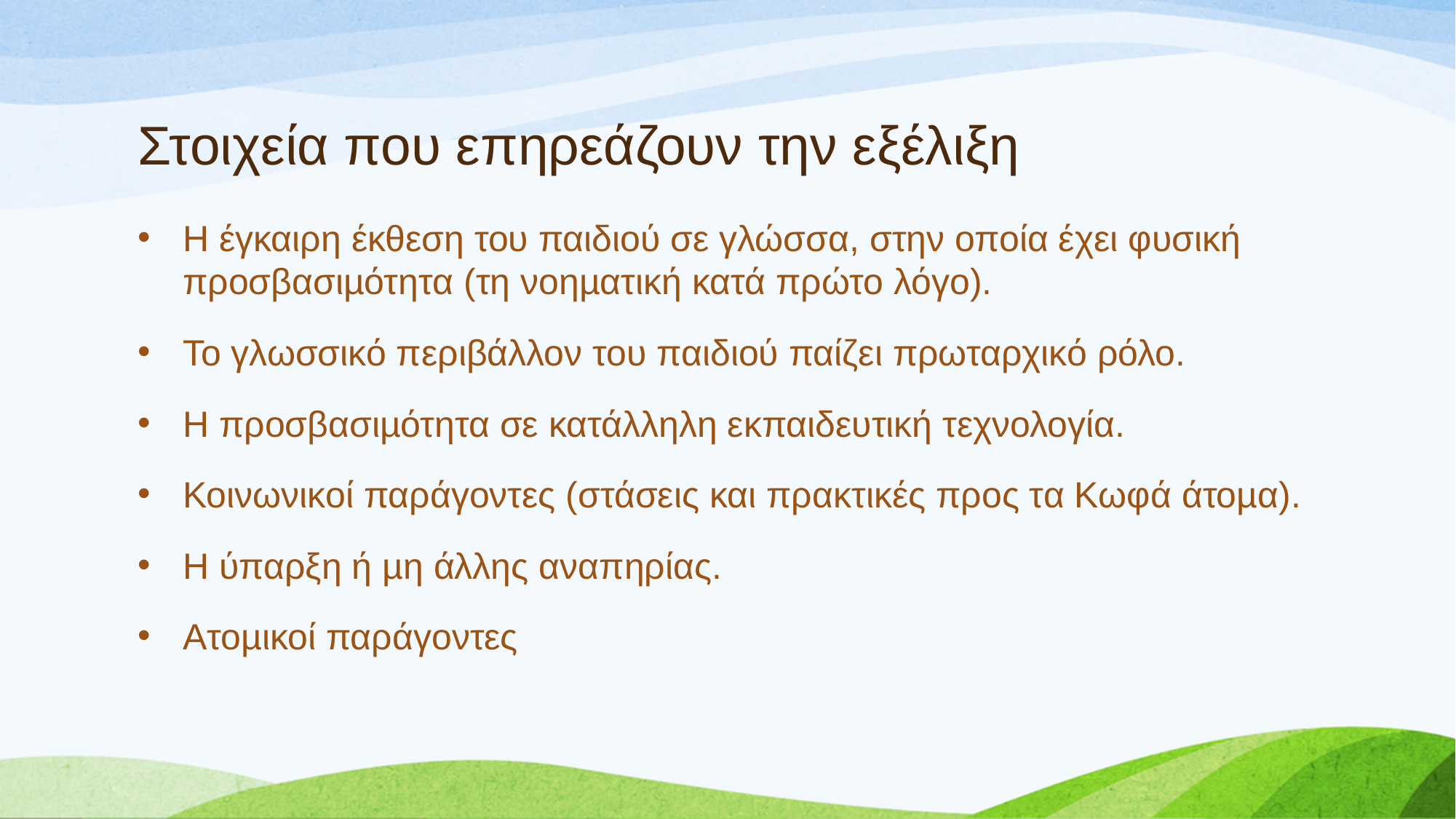

# Στοιχεία που επηρεάζουν την εξέλιξη
Η έγκαιρη έκθεση του παιδιού σε γλώσσα, στην οποία έχει φυσική προσβασιµότητα (τη νοηµατική κατά πρώτο λόγο).
Το γλωσσικό περιβάλλον του παιδιού παίζει πρωταρχικό ρόλο.
Η προσβασιµότητα σε κατάλληλη εκπαιδευτική τεχνολογία.
Κοινωνικοί παράγοντες (στάσεις και πρακτικές προς τα Κωφά άτοµα).
Η ύπαρξη ή µη άλλης αναπηρίας.
Ατοµικοί παράγοντες